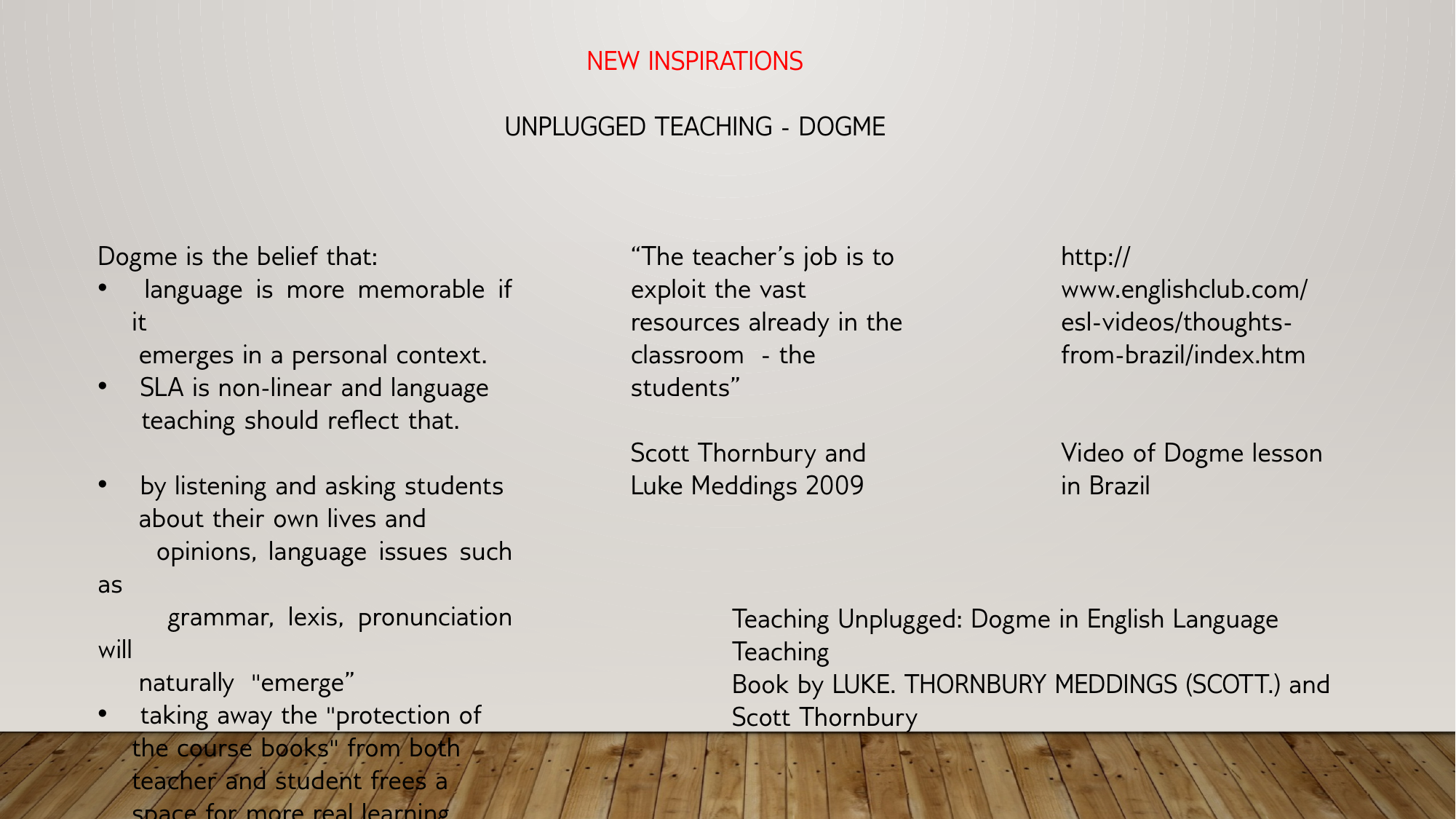

NEW INSPIRATIONS

UNPLUGGED TEACHING - DOGME
Dogme is the belief that:
 language is more memorable if it
     emerges in a personal context.
 SLA is non-linear and language
     teaching should reflect that.
 by listening and asking students
     about their own lives and
     opinions, language issues such as
     grammar, lexis, pronunciation will
     naturally  "emerge”
 taking away the "protection of the course books" from both teacher and student frees a space for more real learning.                     Emi Slater

“The teacher’s job is to exploit the vast resources already in the classroom  - the students”

Scott Thornbury and Luke Meddings 2009
http://www.englishclub.com/esl-videos/thoughts-from-brazil/index.htm
Video of Dogme lesson in Brazil
Teaching Unplugged: Dogme in English Language Teaching
Book by LUKE. THORNBURY MEDDINGS (SCOTT.) and Scott Thornbury